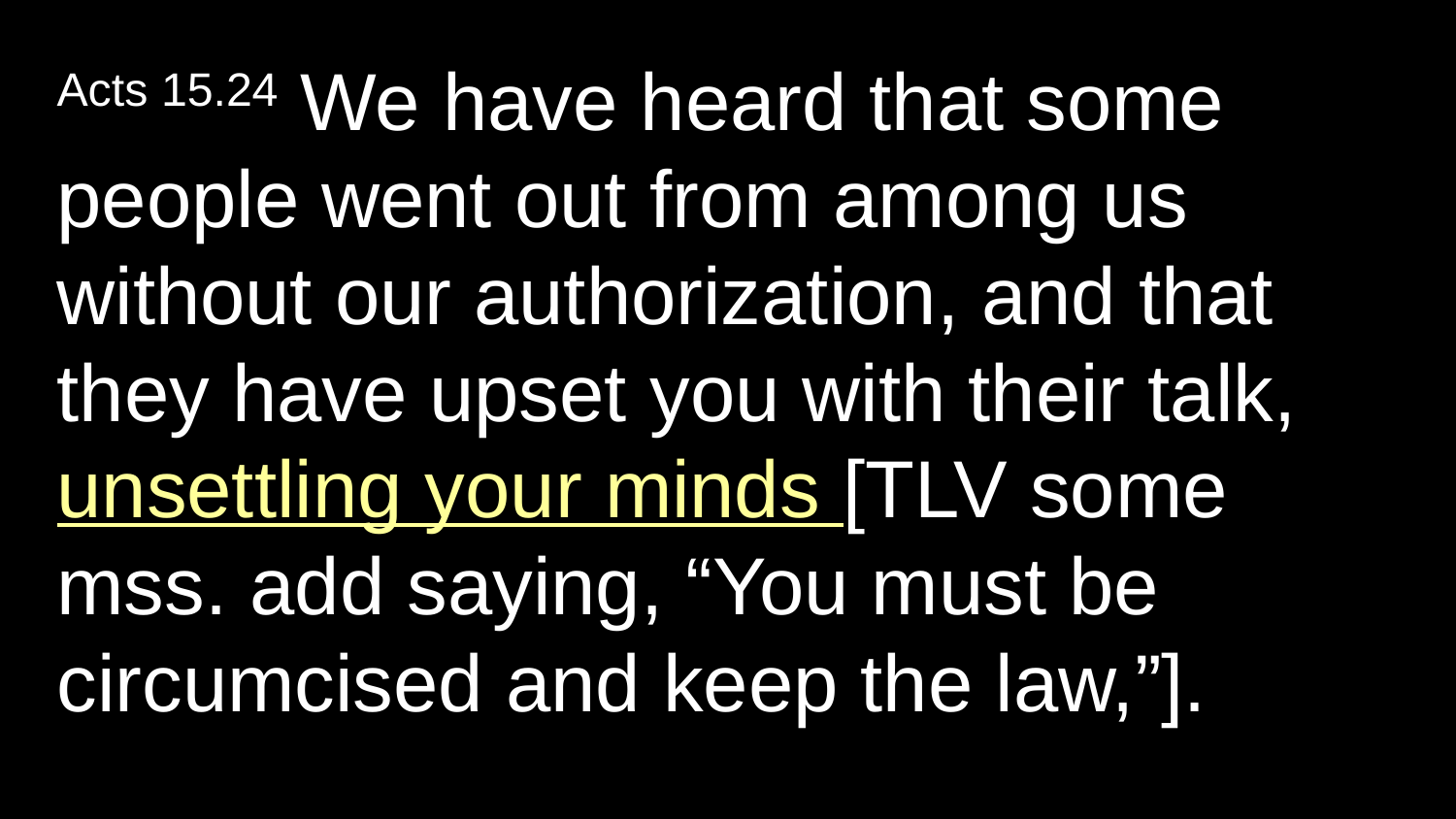

Acts 15.24 We have heard that some people went out from among us without our authorization, and that they have upset you with their talk, unsettling your minds [TLV some mss. add saying, “You must be circumcised and keep the law,”].